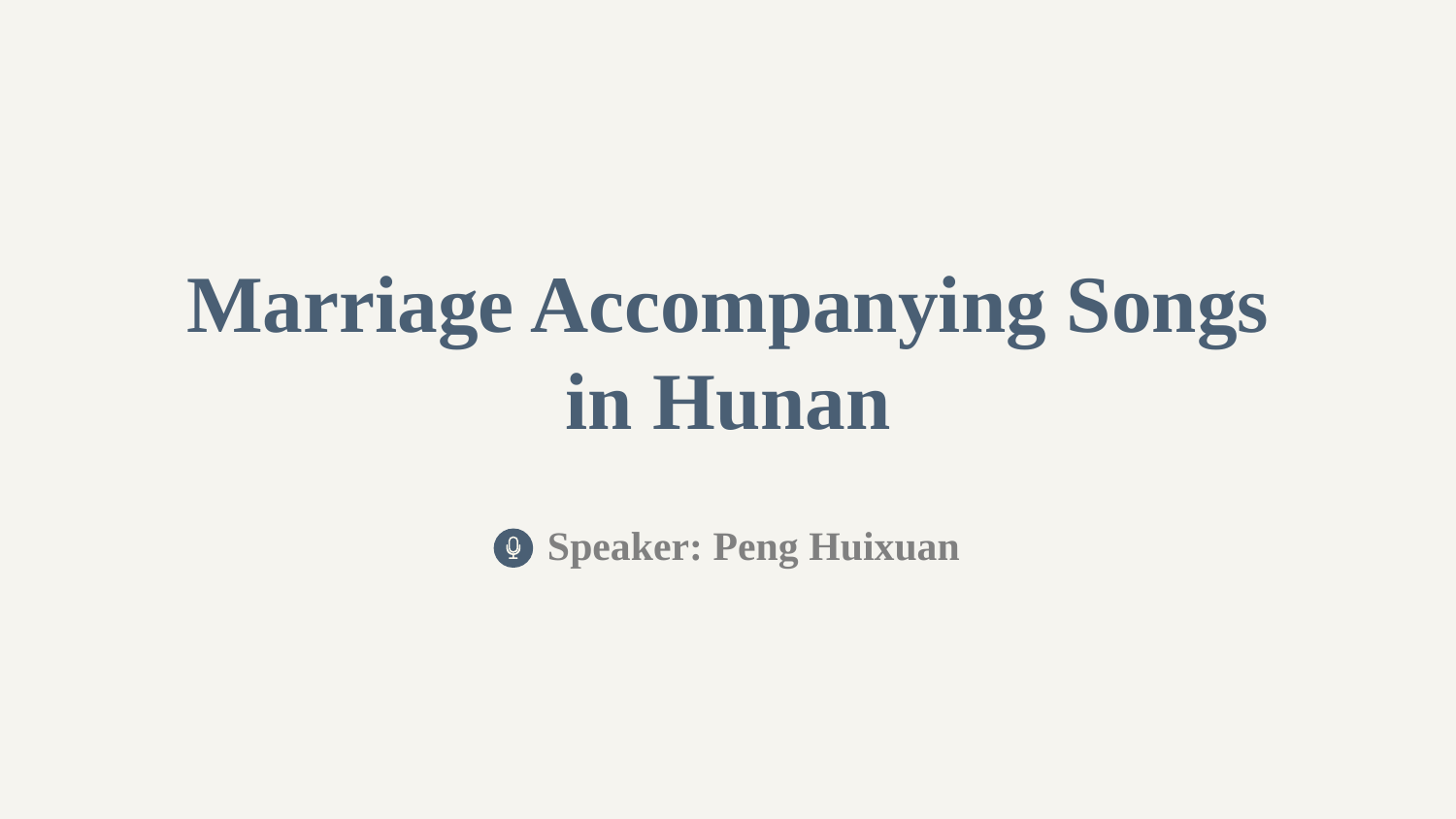

Marriage Accompanying Songs in Hunan
Speaker: Peng Huixuan